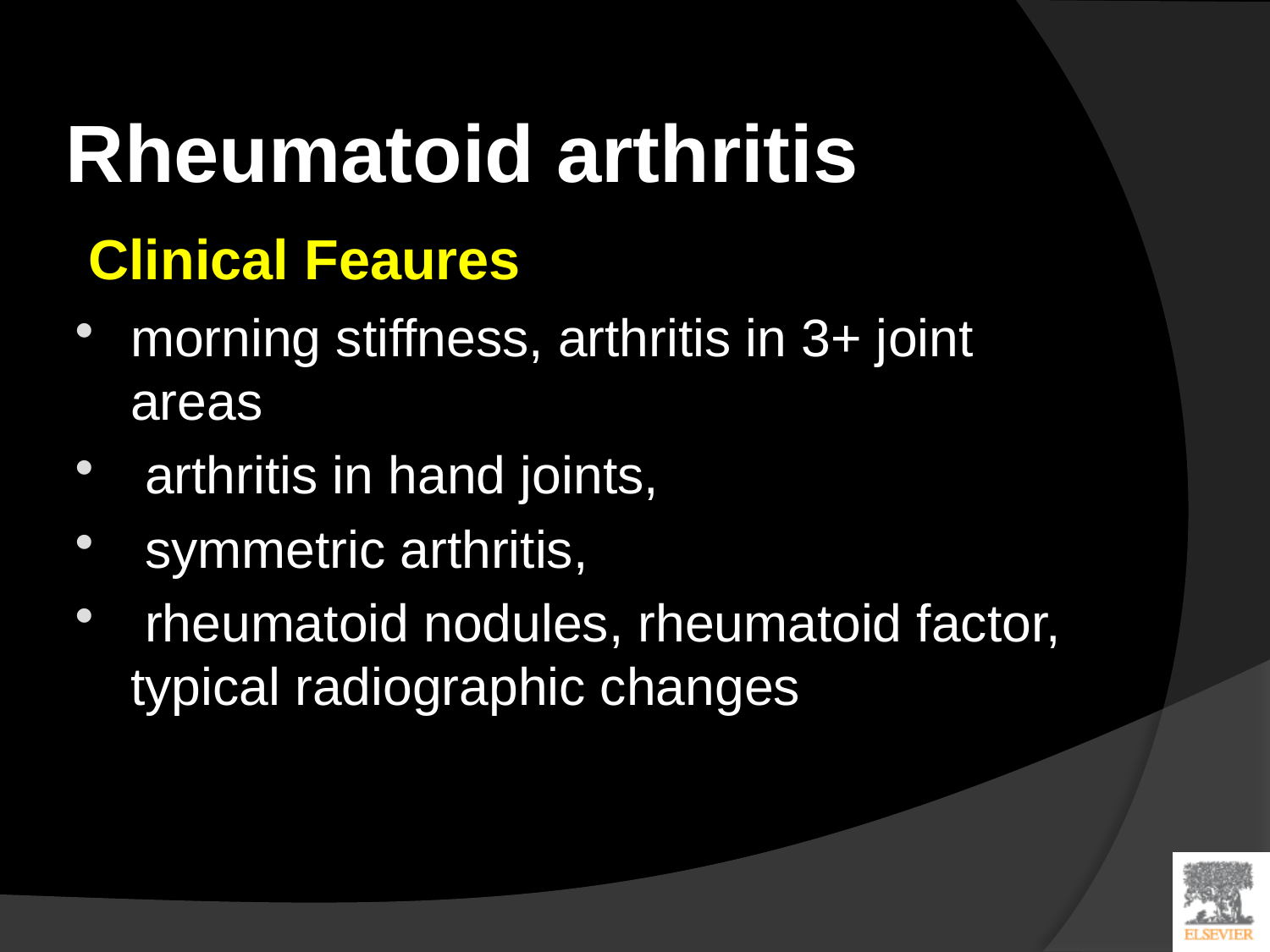

# Rheumatoid arthritis Clinical Feaures
morning stiffness, arthritis in 3+ joint areas
 arthritis in hand joints,
 symmetric arthritis,
 rheumatoid nodules, rheumatoid factor, typical radiographic changes